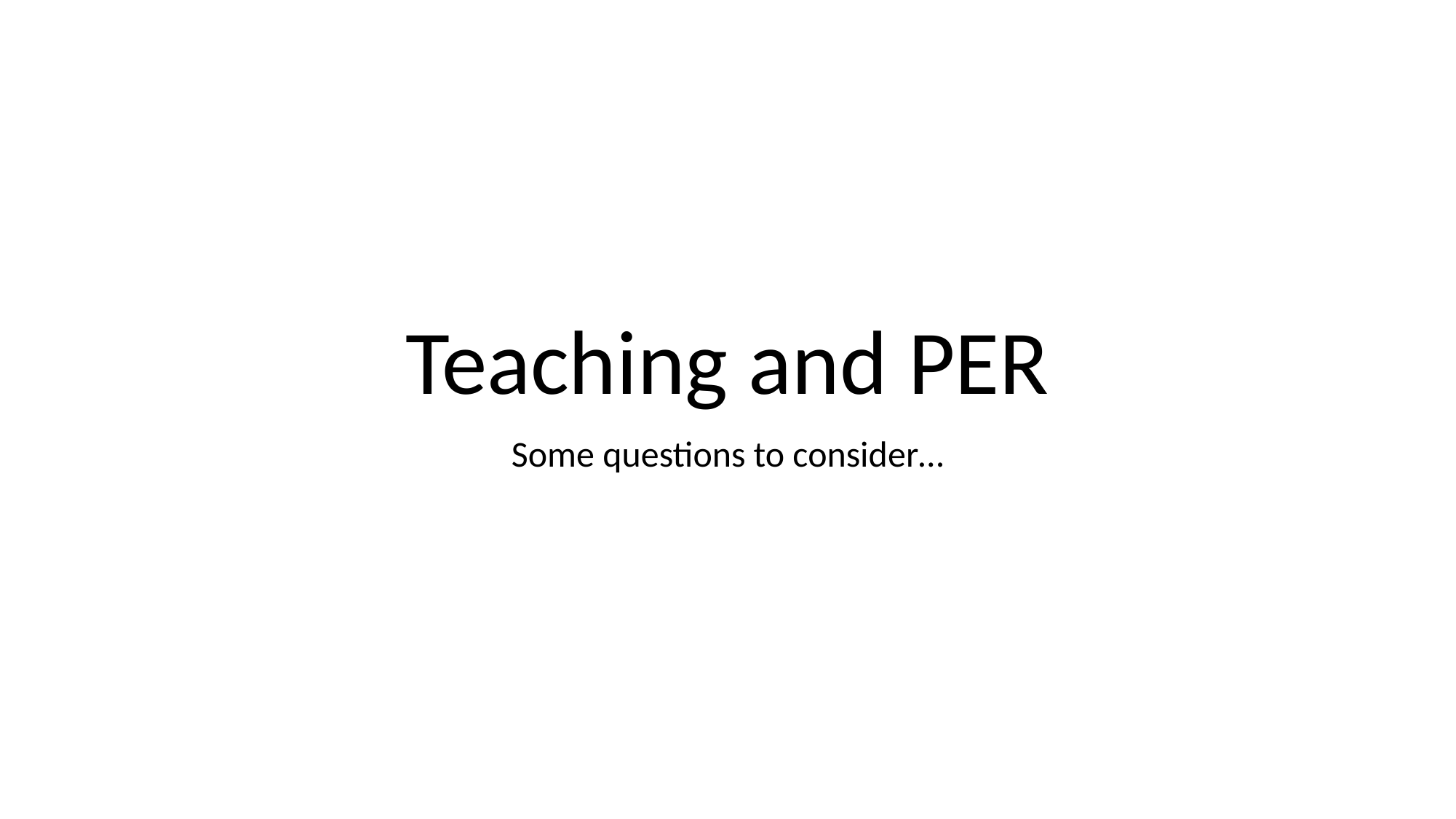

# Teaching and PER
Some questions to consider…